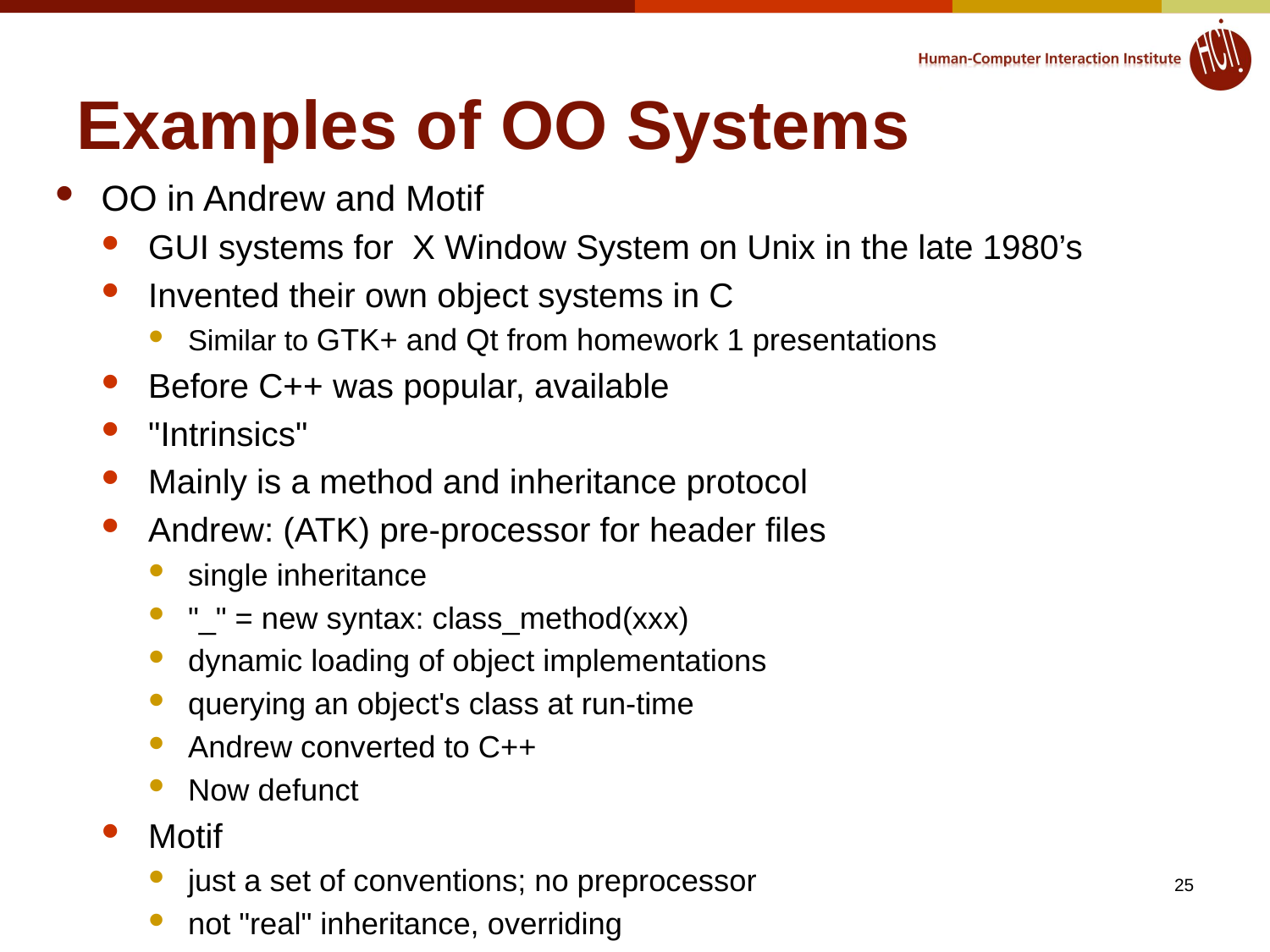

# Examples of OO Systems
OO in Andrew and Motif
GUI systems for  X Window System on Unix in the late 1980’s
Invented their own object systems in C
Similar to GTK+ and Qt from homework 1 presentations
Before C++ was popular, available
"Intrinsics"
Mainly is a method and inheritance protocol
Andrew: (ATK) pre-processor for header files
single inheritance
"_" = new syntax: class_method(xxx)
dynamic loading of object implementations
querying an object's class at run-time
Andrew converted to C++
Now defunct
Motif
just a set of conventions; no preprocessor
not "real" inheritance, overriding
25